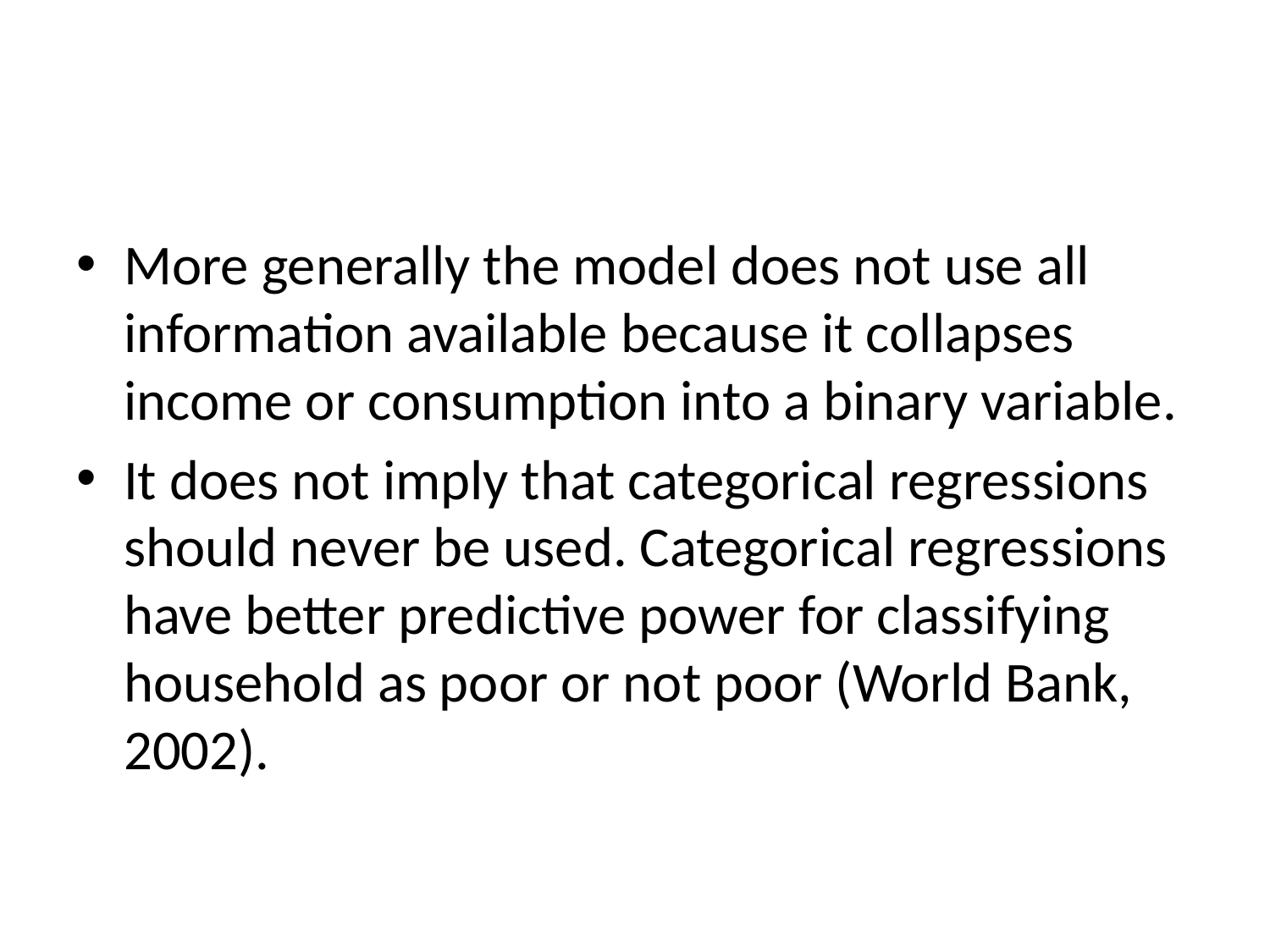

#
More generally the model does not use all information available because it collapses income or consumption into a binary variable.
It does not imply that categorical regressions should never be used. Categorical regressions have better predictive power for classifying household as poor or not poor (World Bank, 2002).